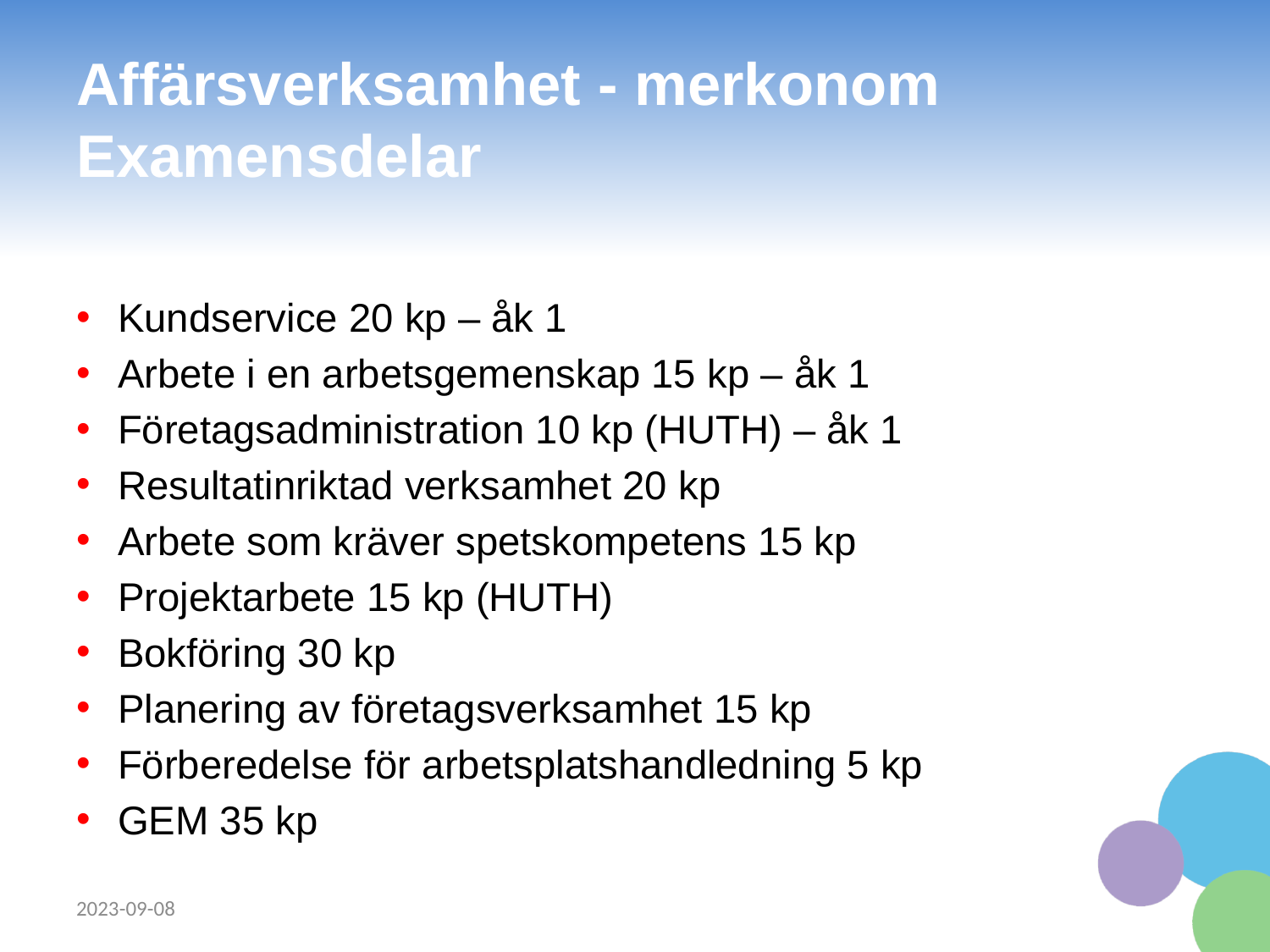

# Affärsverksamhet - merkonom Examensdelar
Kundservice 20 kp – åk 1
Arbete i en arbetsgemenskap 15 kp – åk 1
Företagsadministration 10 kp (HUTH) – åk 1
Resultatinriktad verksamhet 20 kp
Arbete som kräver spetskompetens 15 kp
Projektarbete 15 kp (HUTH)
Bokföring 30 kp
Planering av företagsverksamhet 15 kp
Förberedelse för arbetsplatshandledning 5 kp
GEM 35 kp
2023-09-08